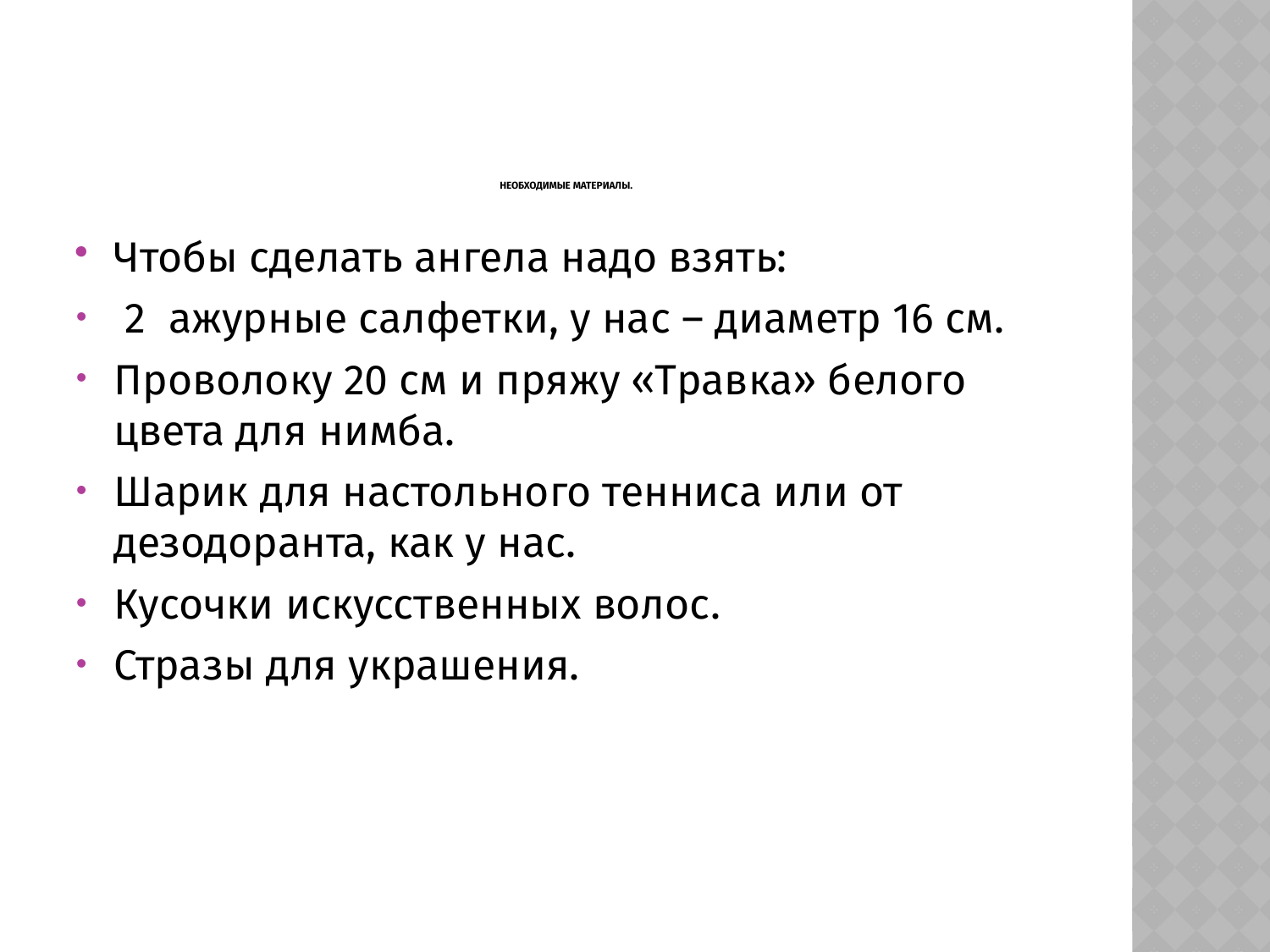

# Необходимые материалы.
Чтобы сделать ангела надо взять:
 2  ажурные салфетки, у нас – диаметр 16 см.
Проволоку 20 см и пряжу «Травка» белого цвета для нимба.
Шарик для настольного тенниса или от дезодоранта, как у нас.
Кусочки искусственных волос.
Стразы для украшения.